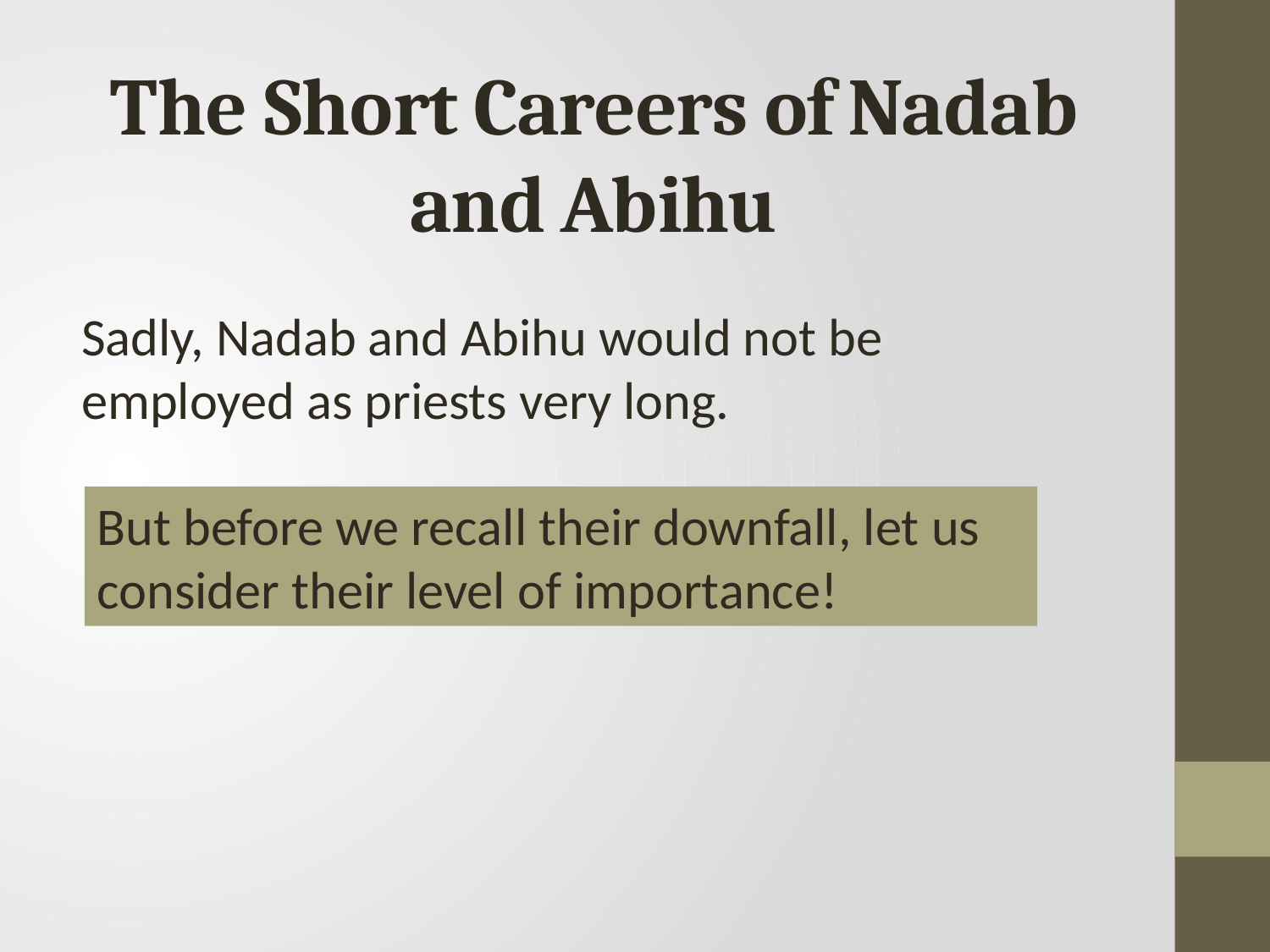

# The Short Careers of Nadab and Abihu
Sadly, Nadab and Abihu would not be employed as priests very long.
But before we recall their downfall, let us consider their level of importance!